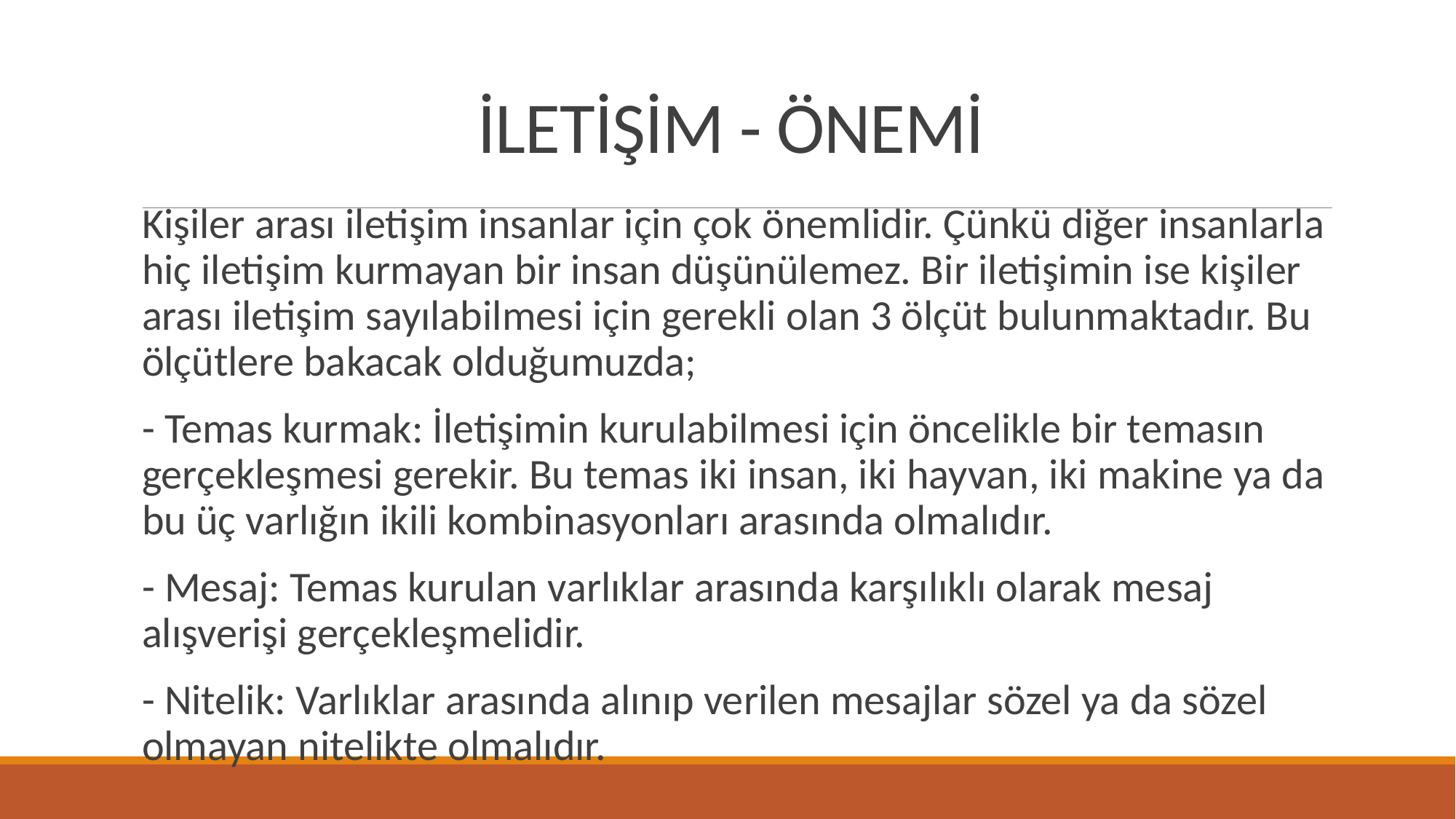

# İLETİŞİM - ÖNEMİ
Kişiler arası iletişim insanlar için çok önemlidir. Çünkü diğer insanlarla hiç iletişim kurmayan bir insan düşünülemez. Bir iletişimin ise kişiler arası iletişim sayılabilmesi için gerekli olan 3 ölçüt bulunmaktadır. Bu ölçütlere bakacak olduğumuzda;
- Temas kurmak: İletişimin kurulabilmesi için öncelikle bir temasın gerçekleşmesi gerekir. Bu temas iki insan, iki hayvan, iki makine ya da bu üç varlığın ikili kombinasyonları arasında olmalıdır.
- Mesaj: Temas kurulan varlıklar arasında karşılıklı olarak mesaj alışverişi gerçekleşmelidir.
- Nitelik: Varlıklar arasında alınıp verilen mesajlar sözel ya da sözel olmayan nitelikte olmalıdır.